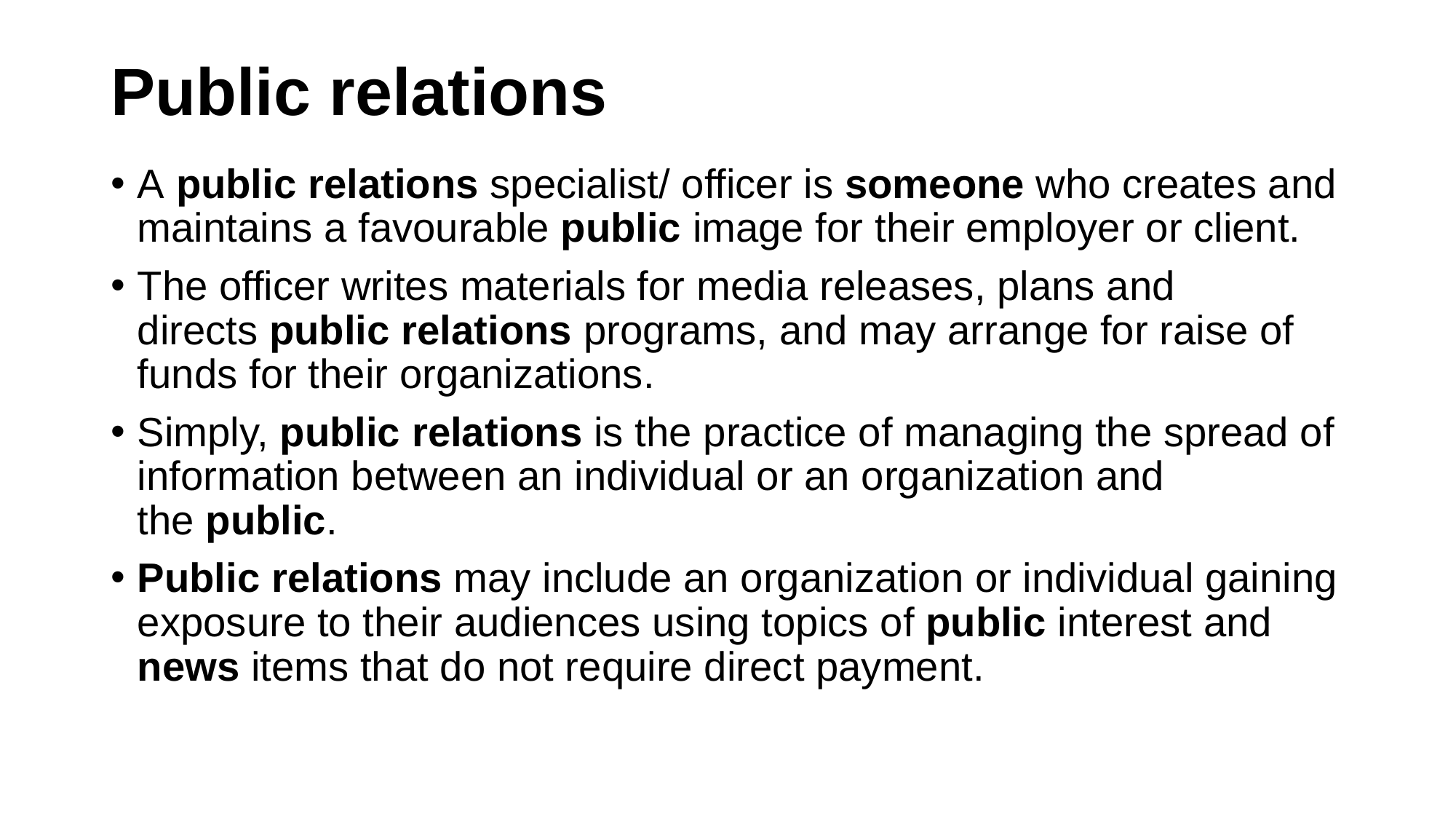

# Public relations
A public relations specialist/ officer is someone who creates and maintains a favourable public image for their employer or client.
The officer writes materials for media releases, plans and directs public relations programs, and may arrange for raise of funds for their organizations.
Simply, public relations is the practice of managing the spread of information between an individual or an organization and the public.
Public relations may include an organization or individual gaining exposure to their audiences using topics of public interest and news items that do not require direct payment.